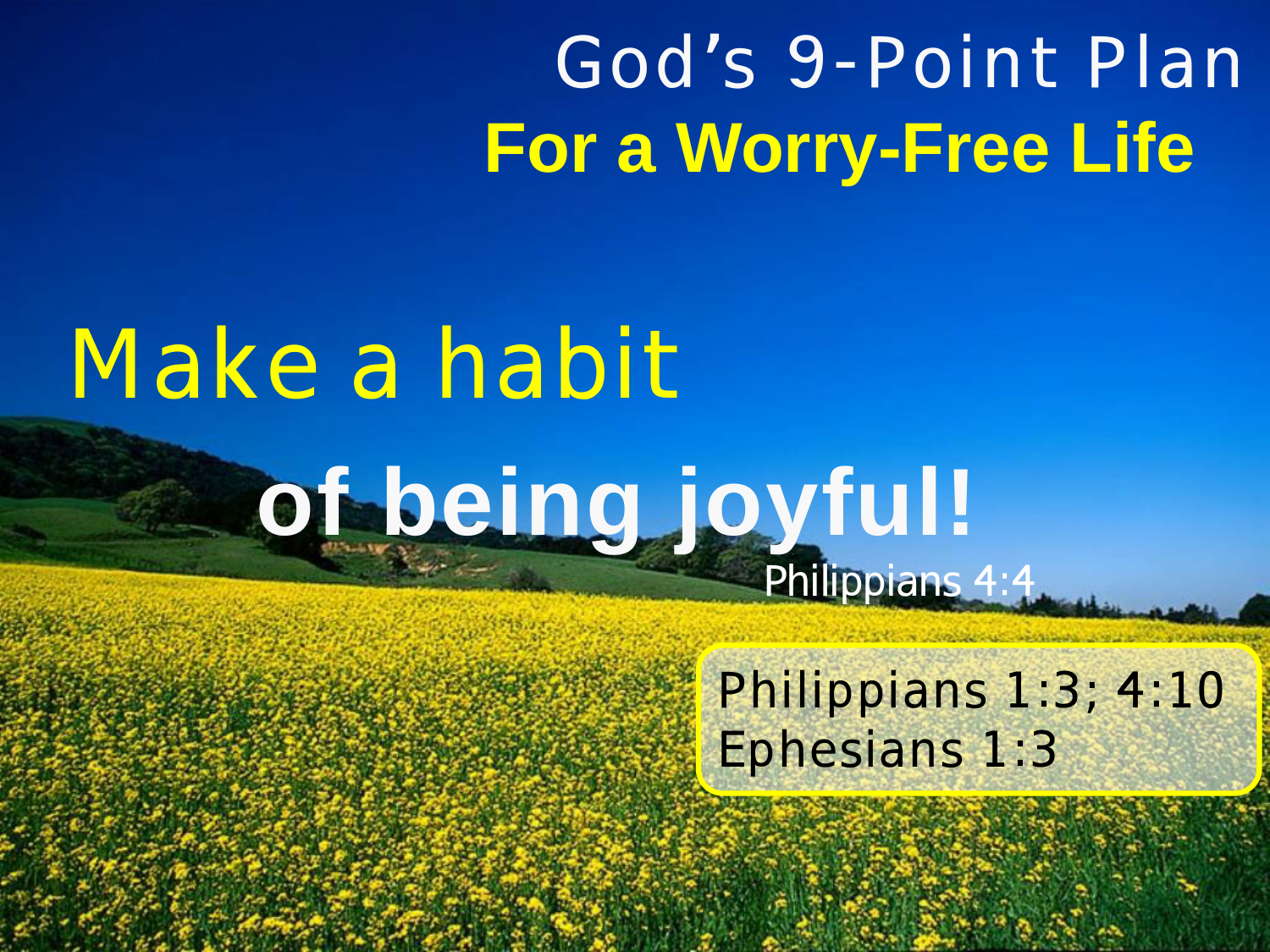

God’s 9-Point Plan
For a Worry-Free Life
Make a habit
of being joyful!
Philippians 4:4
Philippians 1:3; 4:10
Ephesians 1:3